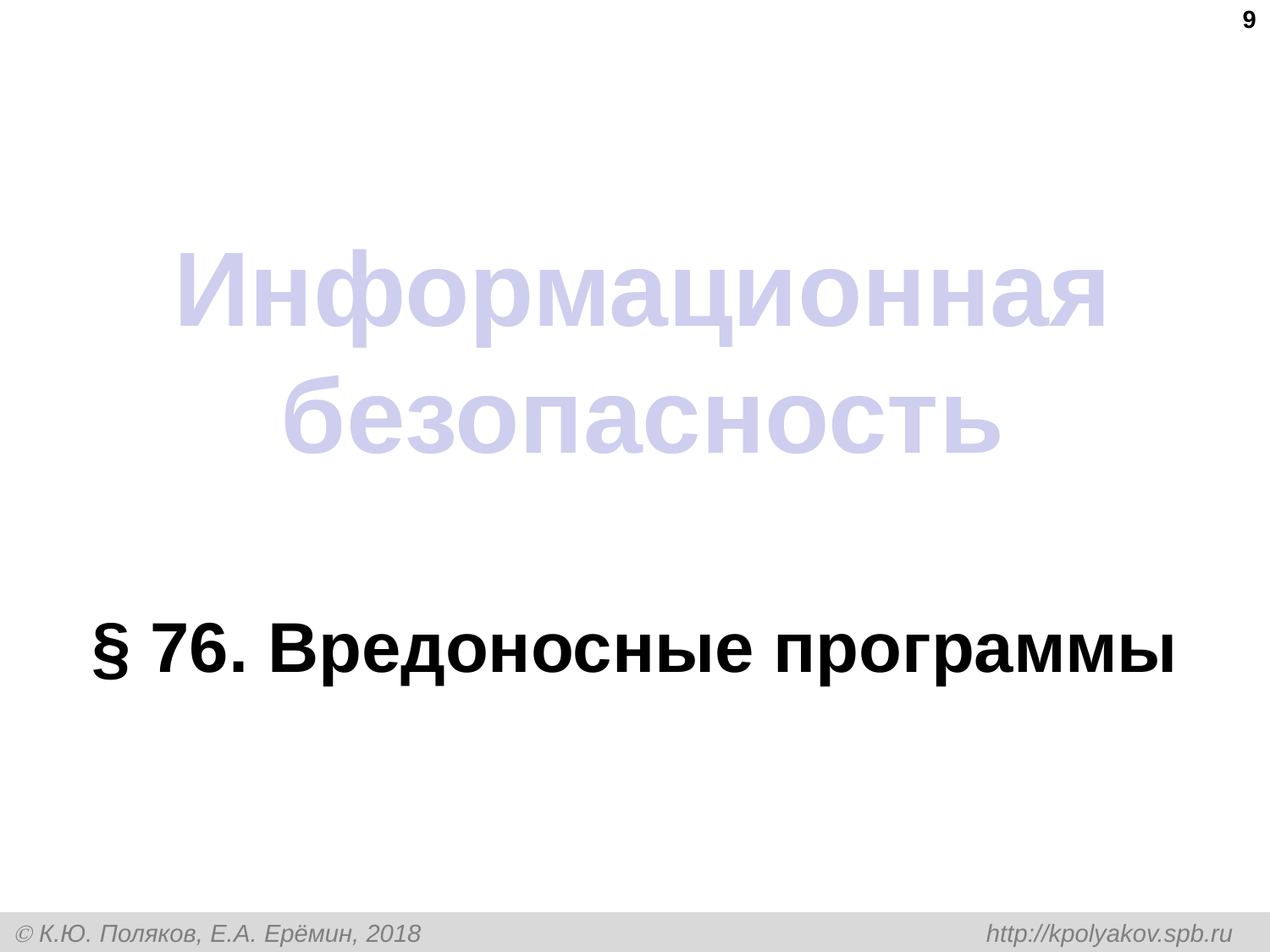

9
# Информационная безопасность
§ 76. Вредоносные программы